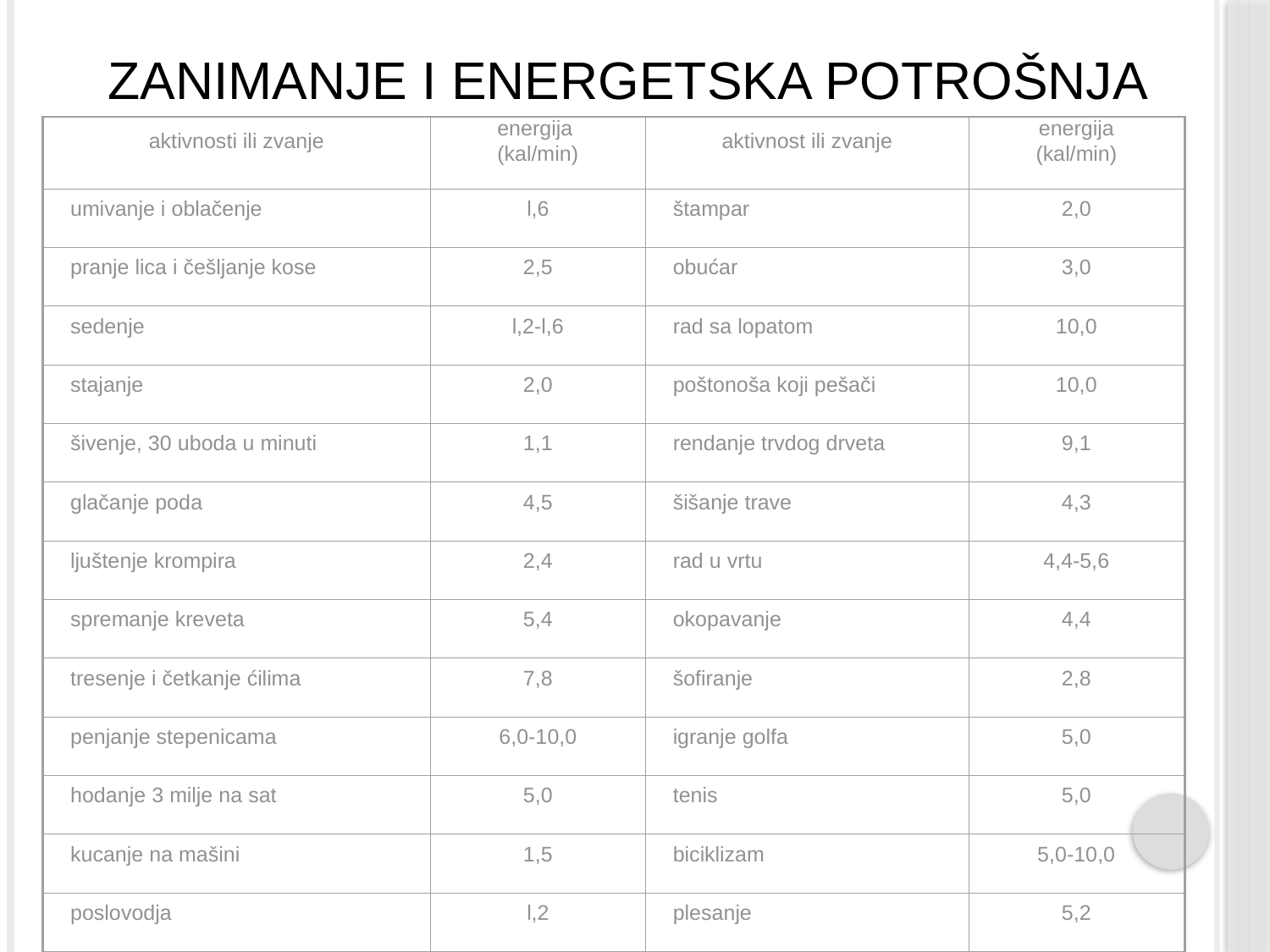

# Zanimanje i energetska potrošnja

aktivnosti ili zvanje

energija
(kal/min)

aktivnost ili zvanje

energija
(kal/min)

umivanje i oblačenje

l,6

štampar

2,0

pranje lica i češljanje kose

2,5

obućar

3,0

sedenje

l,2-l,6

rad sa lopatom

10,0

stajanje

2,0

poštonoša koji pešači

10,0

šivenje, 30 uboda u minuti

1,1

rendanje trvdog drveta

9,1

glačanje poda

4,5

šišanje trave

4,3

ljuštenje krompira

2,4

rad u vrtu

4,4-5,6

spremanje kreveta

5,4

okopavanje

4,4

tresenje i četkanje ćilima

7,8

šofiranje

2,8

penjanje stepenicama

6,0-10,0

igranje golfa

5,0

hodanje 3 milje na sat

5,0

tenis

5,0

kucanje na mašini

1,5

biciklizam

5,0-10,0

poslovodja

l,2

plesanje

5,2